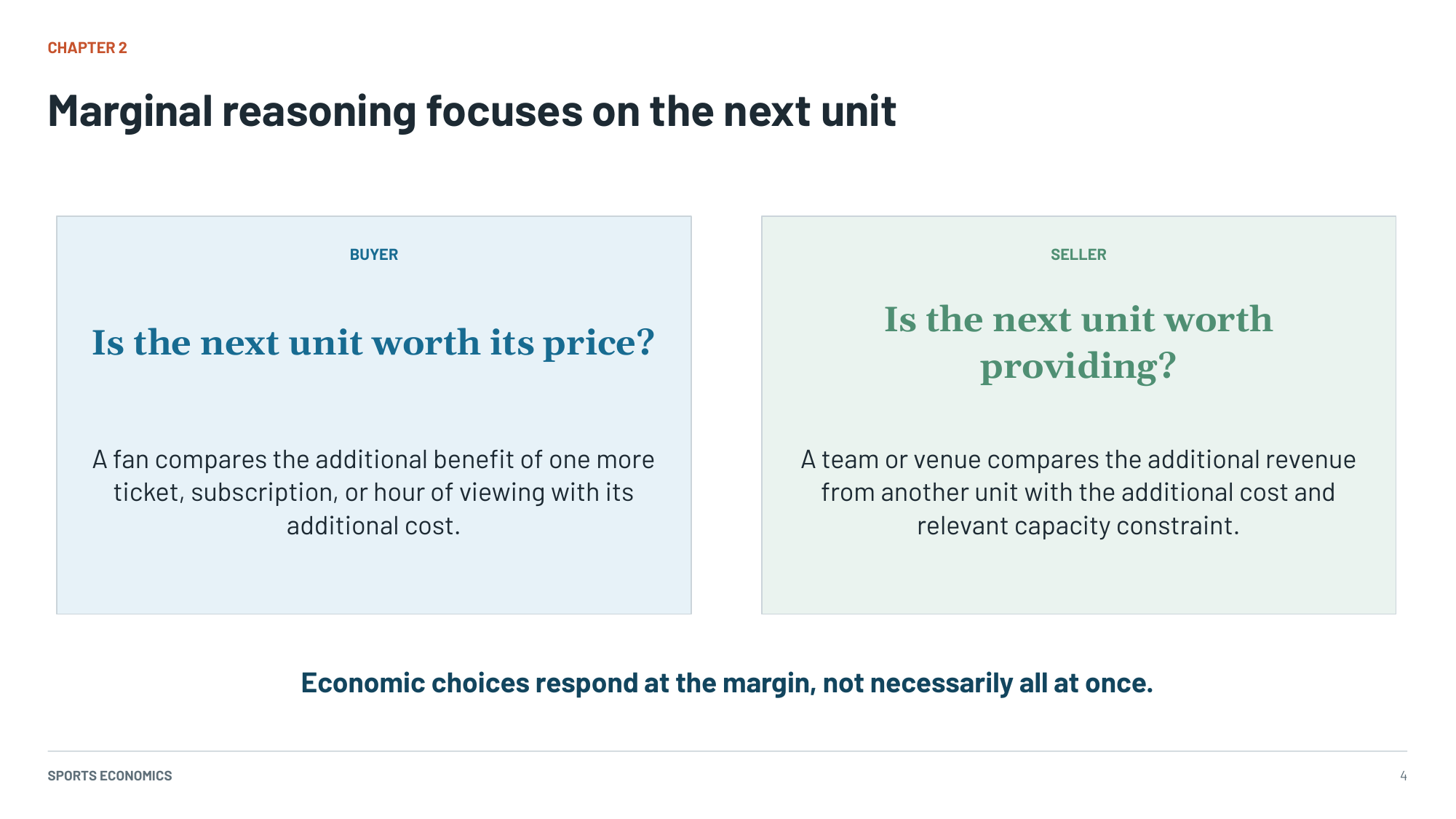

CHAPTER 2
Marginal reasoning focuses on the next unit

BUYER
SELLER
Is the next unit worth its price?
Is the next unit worth providing?
A fan compares the additional benefit of one more ticket, subscription, or hour of viewing with its additional cost.
A team or venue compares the additional revenue from another unit with the additional cost and relevant capacity constraint.
Economic choices respond at the margin, not necessarily all at once.

SPORTS ECONOMICS
4